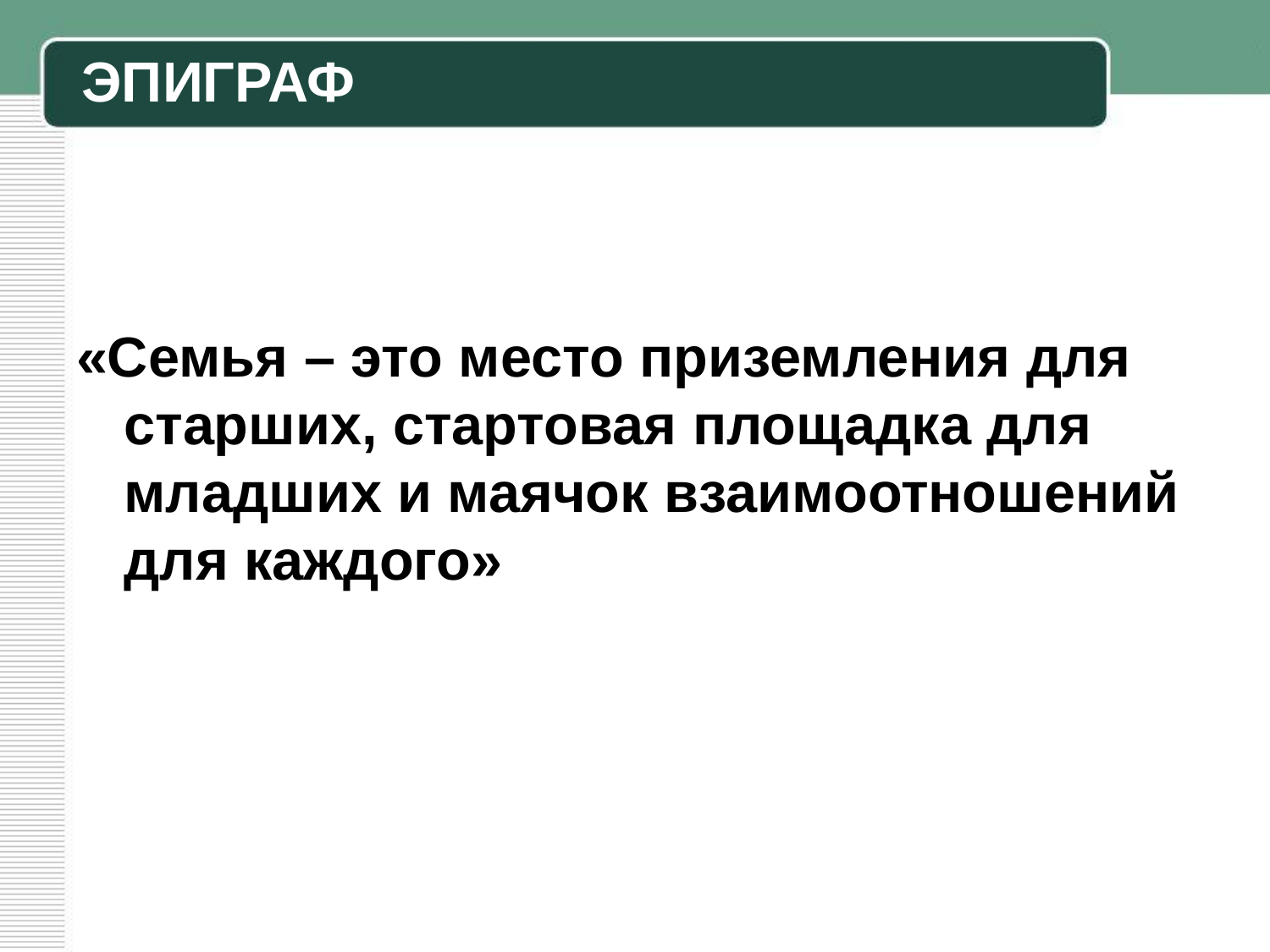

ЭПИГРАФ

«Семья – это место приземления для старших, стартовая площадка для младших и маячок взаимоотношений для каждого»